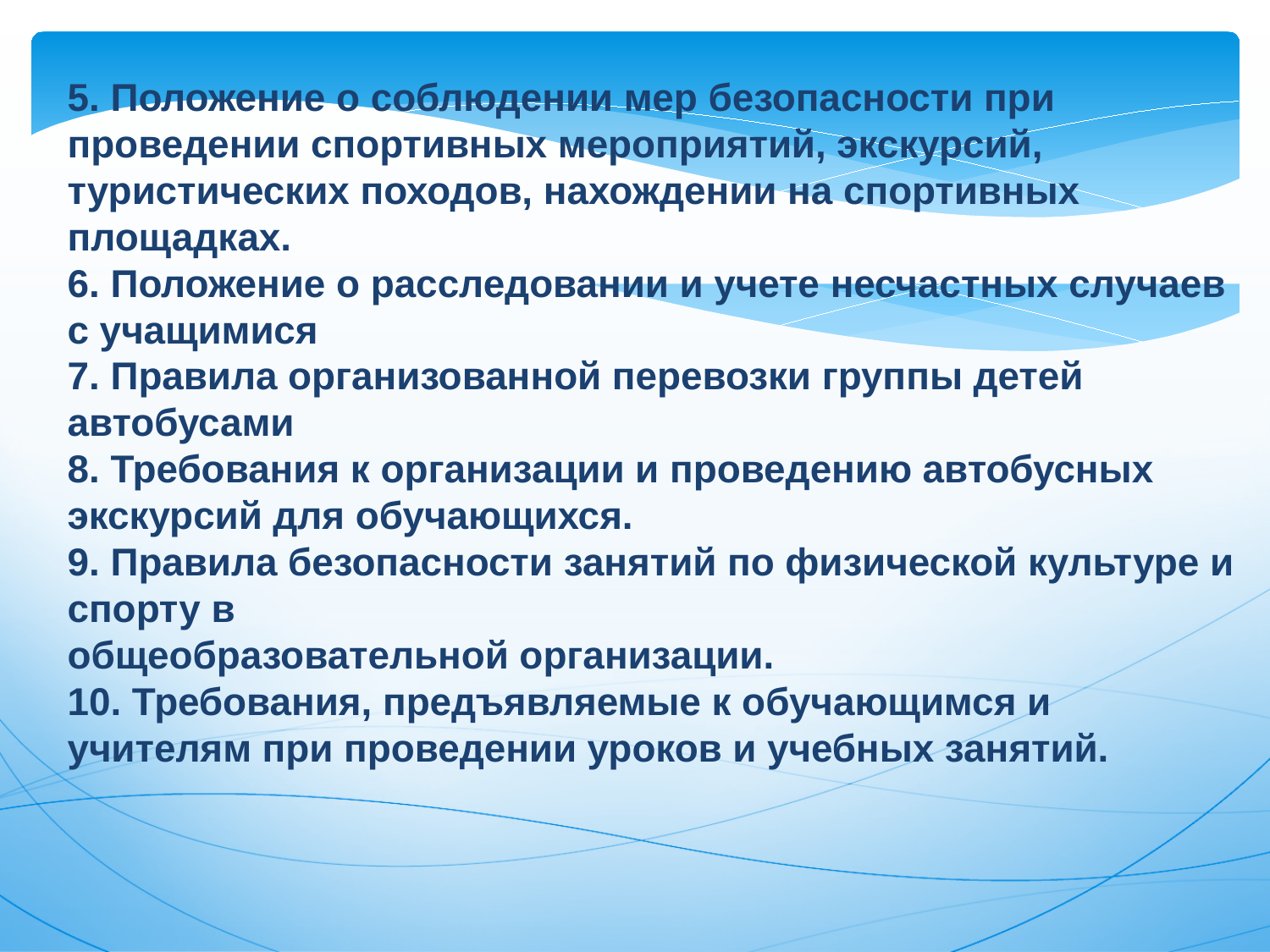

5. Положение о соблюдении мер безопасности при проведении спортивных мероприятий, экскурсий, туристических походов, нахождении на спортивных площадках.
6. Положение о расследовании и учете несчастных случаев с учащимися
7. Правила организованной перевозки группы детей автобусами
8. Требования к организации и проведению автобусных экскурсий для обучающихся.
9. Правила безопасности занятий по физической культуре и спорту в
общеобразовательной организации.
10. Требования, предъявляемые к обучающимся и учителям при проведении уроков и учебных занятий.